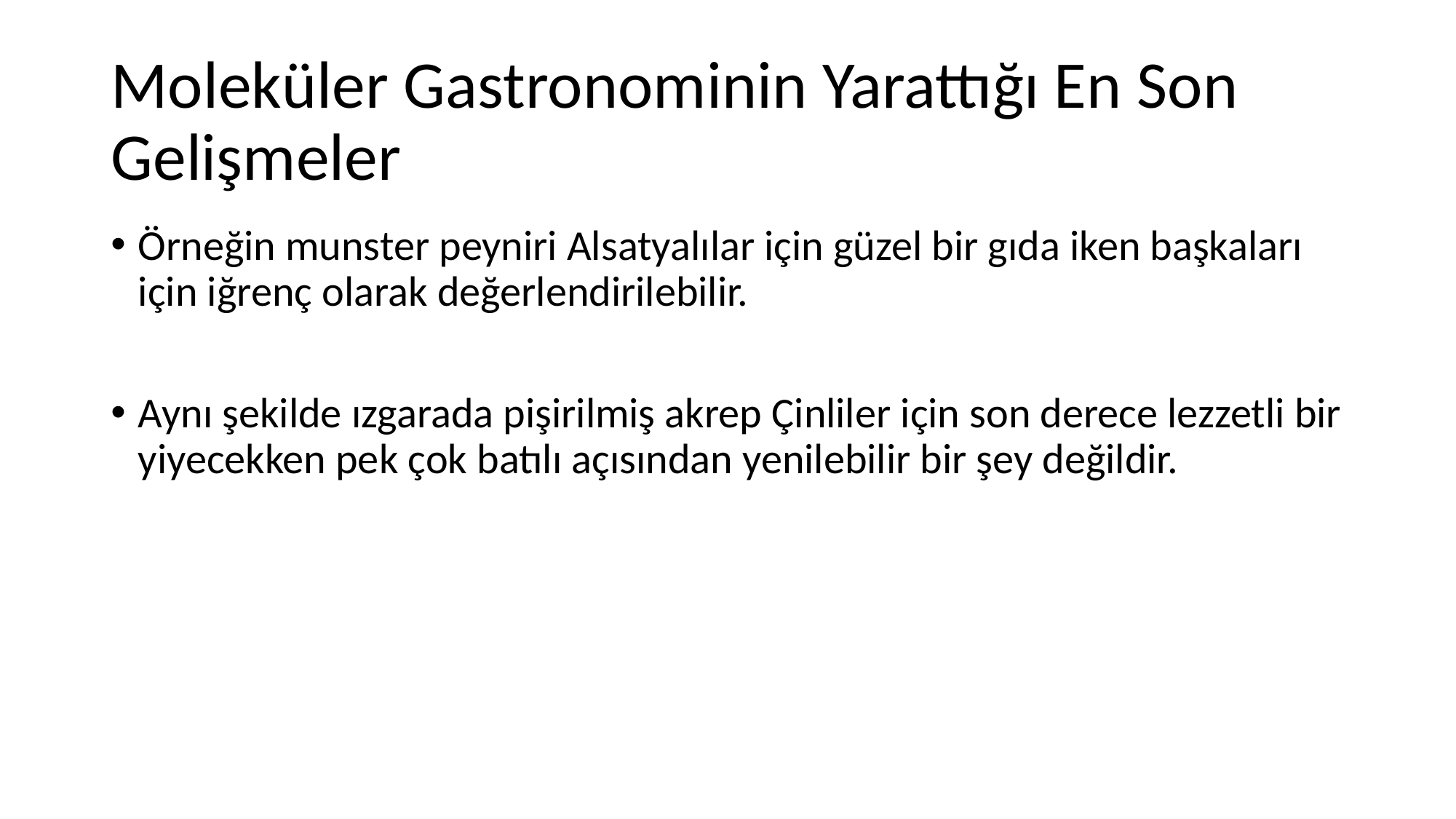

# Moleküler Gastronominin Yarattığı En Son Gelişmeler
Örneğin munster peyniri Alsatyalılar için güzel bir gıda iken başkaları için iğrenç olarak değerlendirilebilir.

Aynı şekilde ızgarada pişirilmiş akrep Çinliler için son derece lezzetli bir yiyecekken pek çok batılı açısından yenilebilir bir şey değildir.